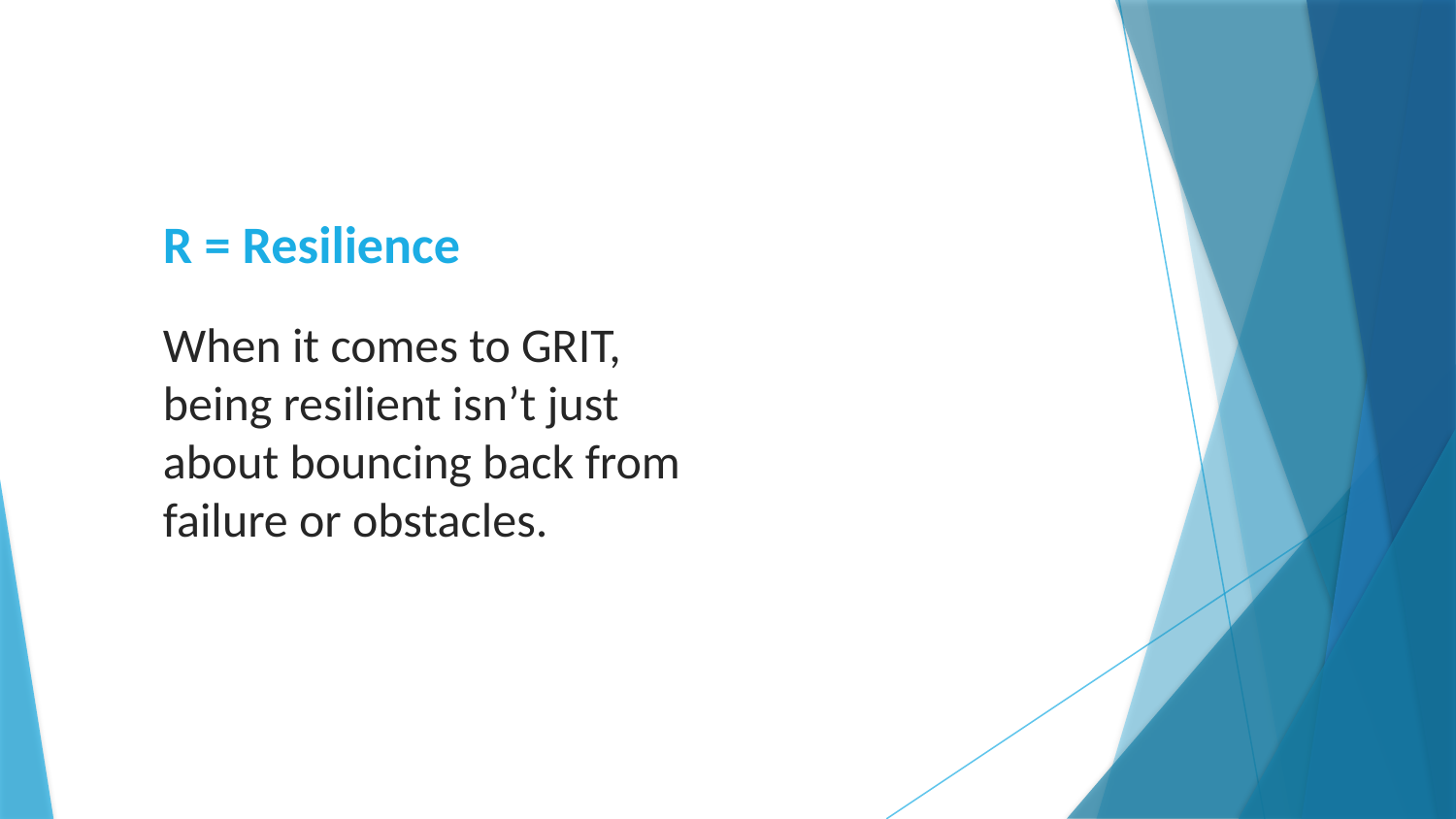

# R = Resilience
When it comes to GRIT, being resilient isn’t just about bouncing back from failure or obstacles.